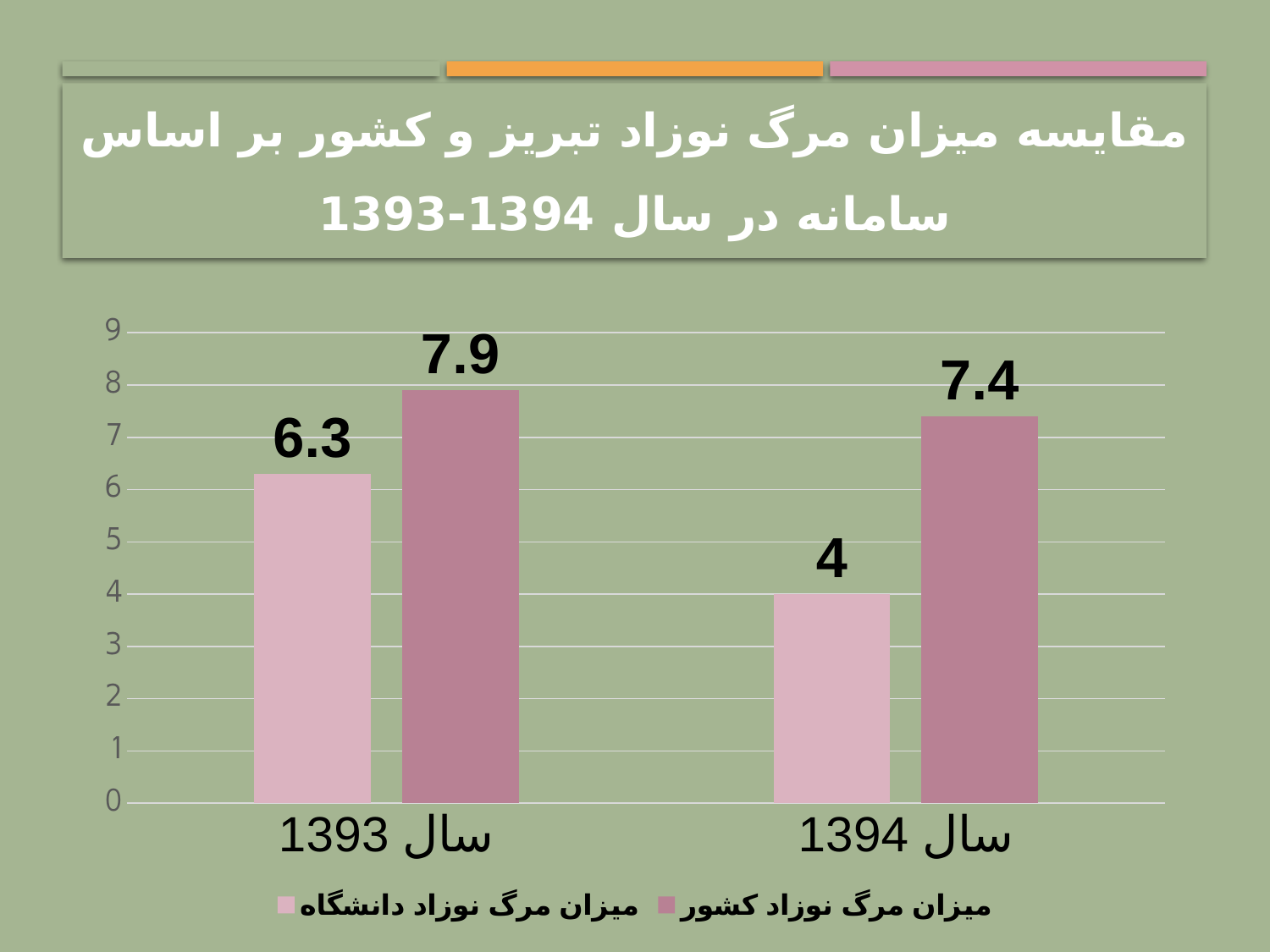

# مقایسه ميزان مرگ نوزاد تبریز و کشور بر اساس سامانه در سال 1394-1393

### Chart

| Category | ميزان مرگ نوزاد دانشگاه | ميزان مرگ نوزاد كشور |
|---|---|---|
| سال 1393 | 6.3 | 7.9 |
| سال 1394 | 4.0 | 7.4 |